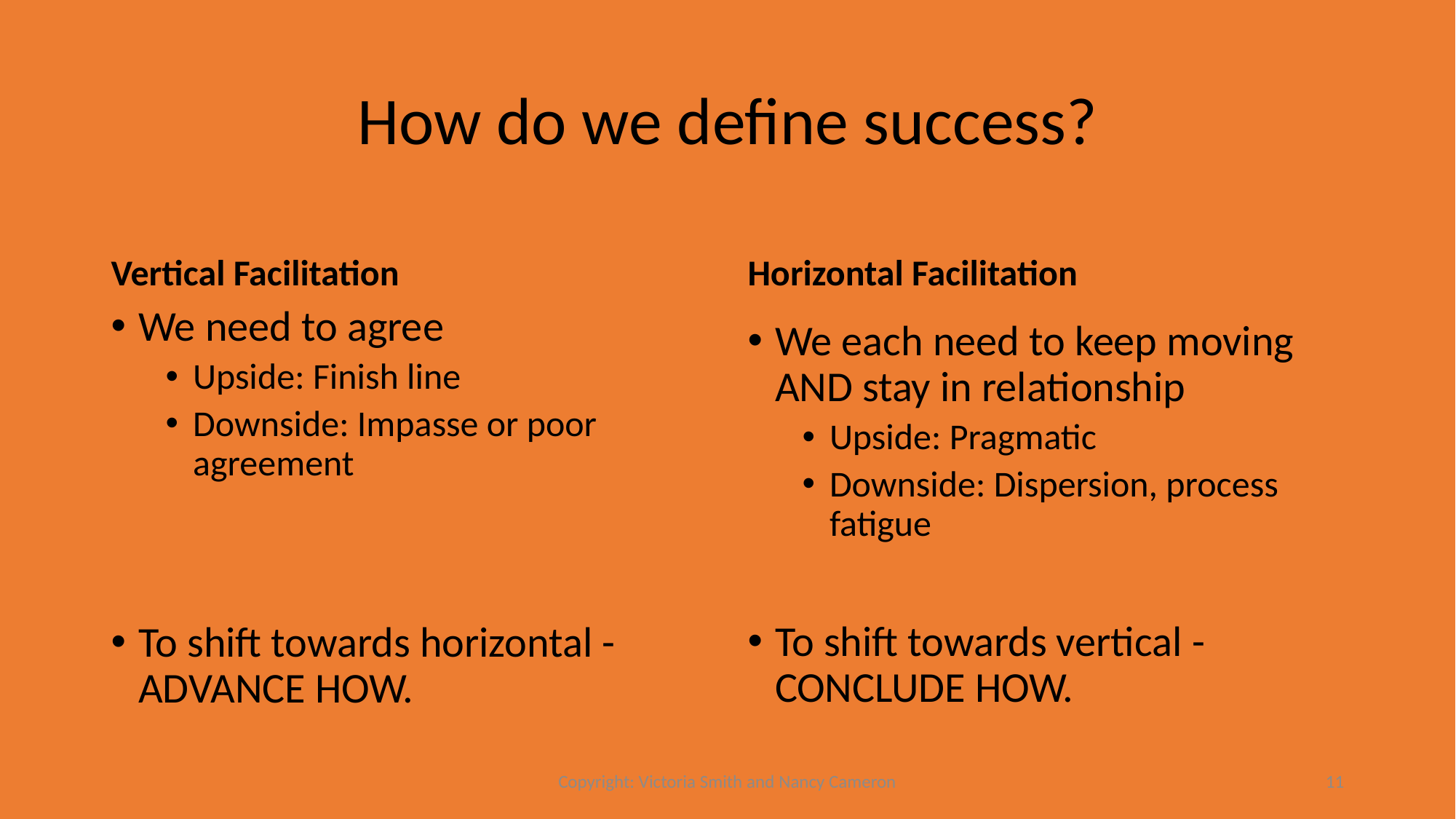

# How do we define success?
Vertical Facilitation
Horizontal Facilitation
We need to agree
Upside: Finish line
Downside: Impasse or poor agreement

To shift towards horizontal - ADVANCE HOW.

We each need to keep moving AND stay in relationship
Upside: Pragmatic
Downside: Dispersion, process fatigue

To shift towards vertical - CONCLUDE HOW.

Copyright: Victoria Smith and Nancy Cameron
11